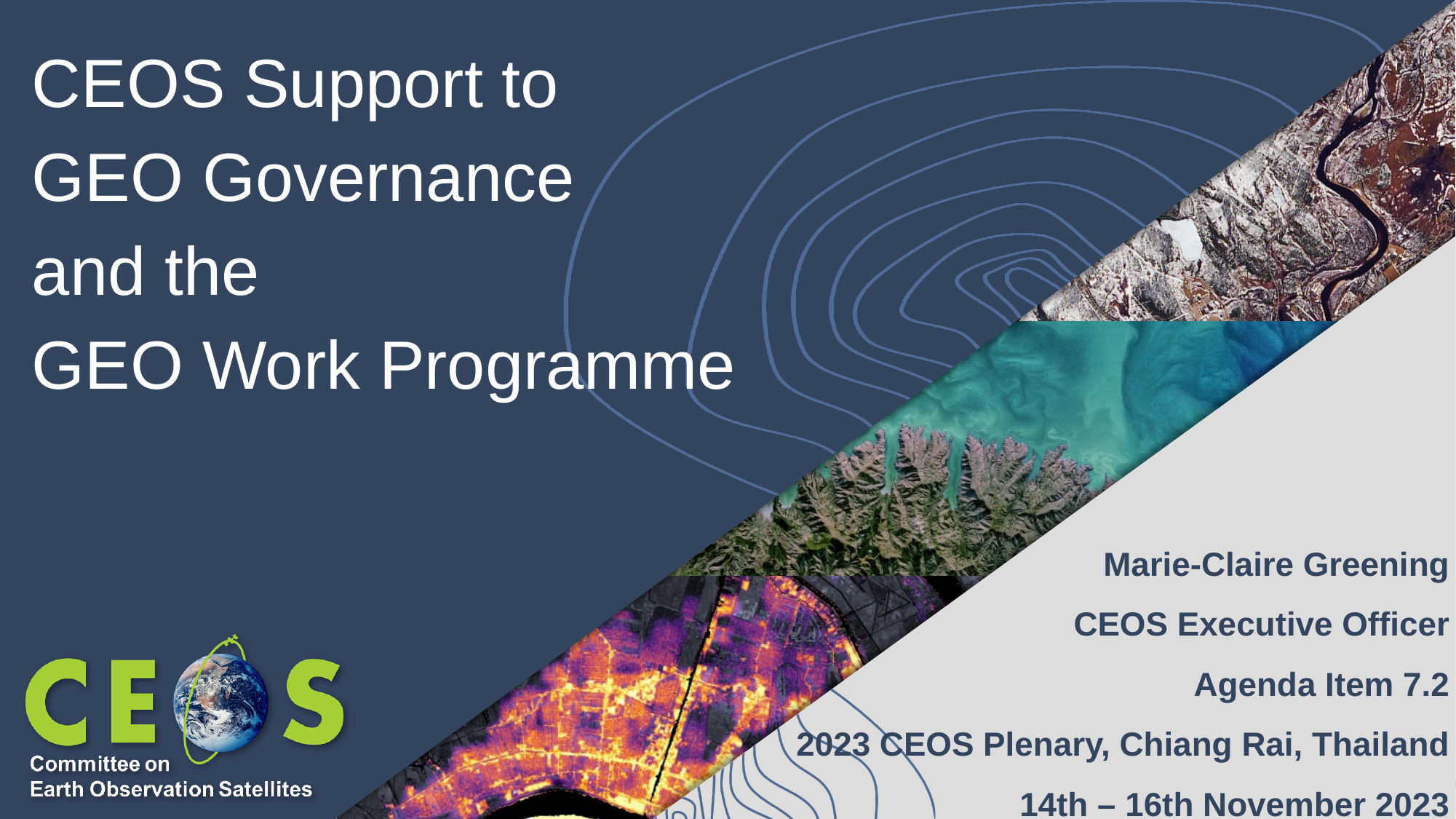

# CEOS Support to GEO Governance and the GEO Work Programme
Marie-Claire Greening
CEOS Executive Officer
Agenda Item 7.2
2023 CEOS Plenary, Chiang Rai, Thailand
14th – 16th November 2023